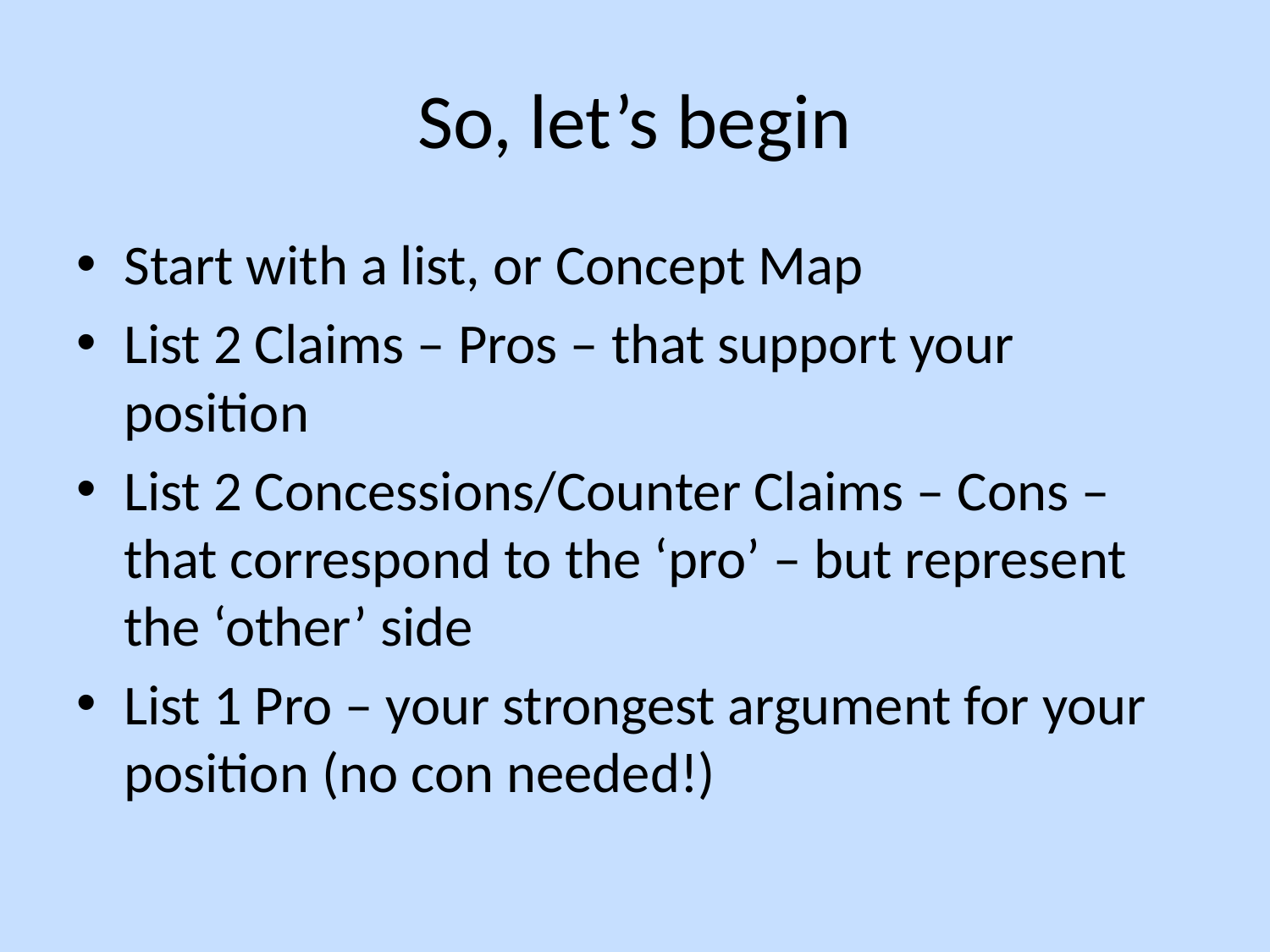

# So, let’s begin
Start with a list, or Concept Map
List 2 Claims – Pros – that support your position
List 2 Concessions/Counter Claims – Cons – that correspond to the ‘pro’ – but represent the ‘other’ side
List 1 Pro – your strongest argument for your position (no con needed!)